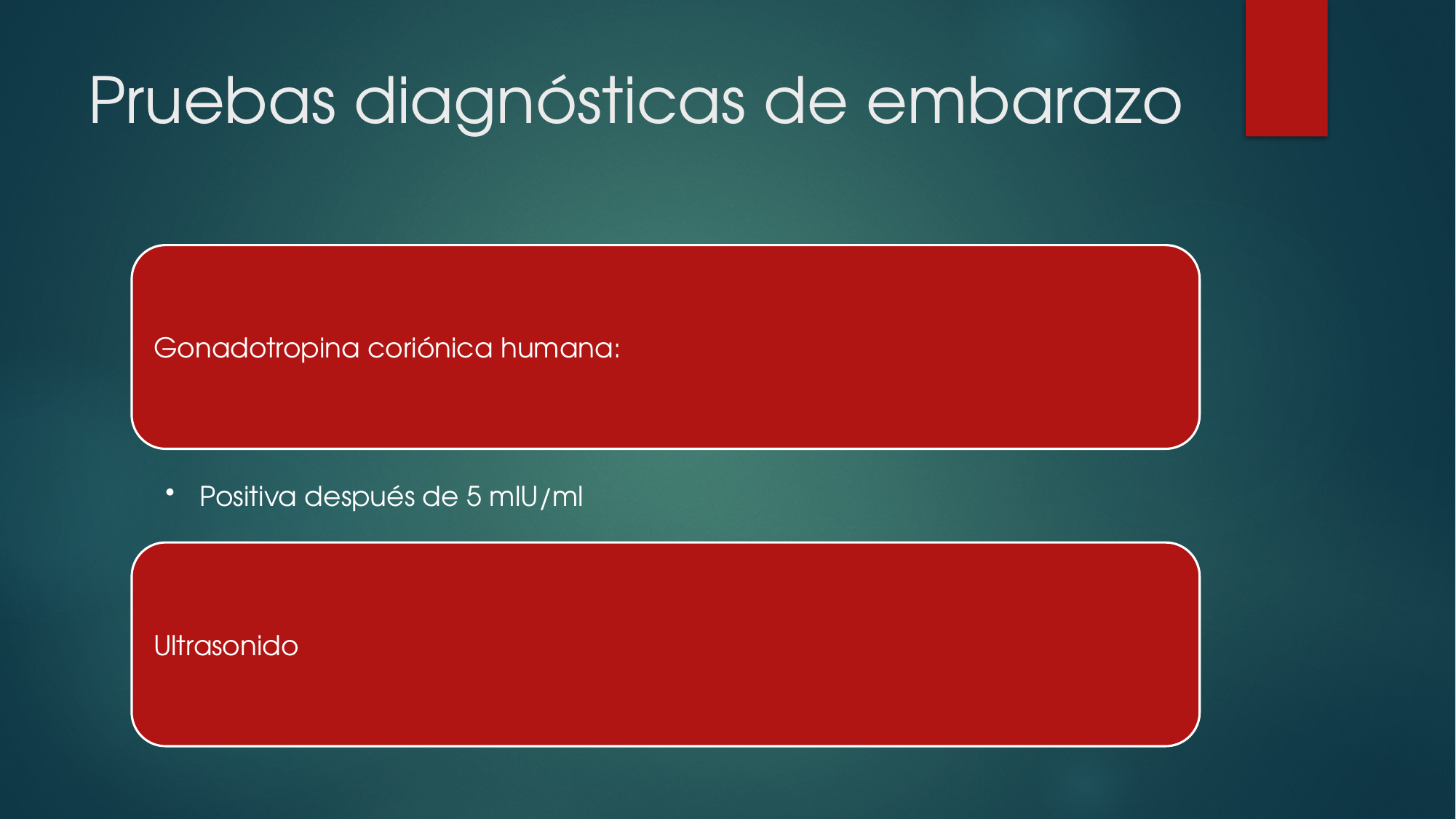

# Pruebas diagnósticas de embarazo
Gonadotropina coriónica humana:
Positiva después de 5 mlU/ml
Ultrasonido